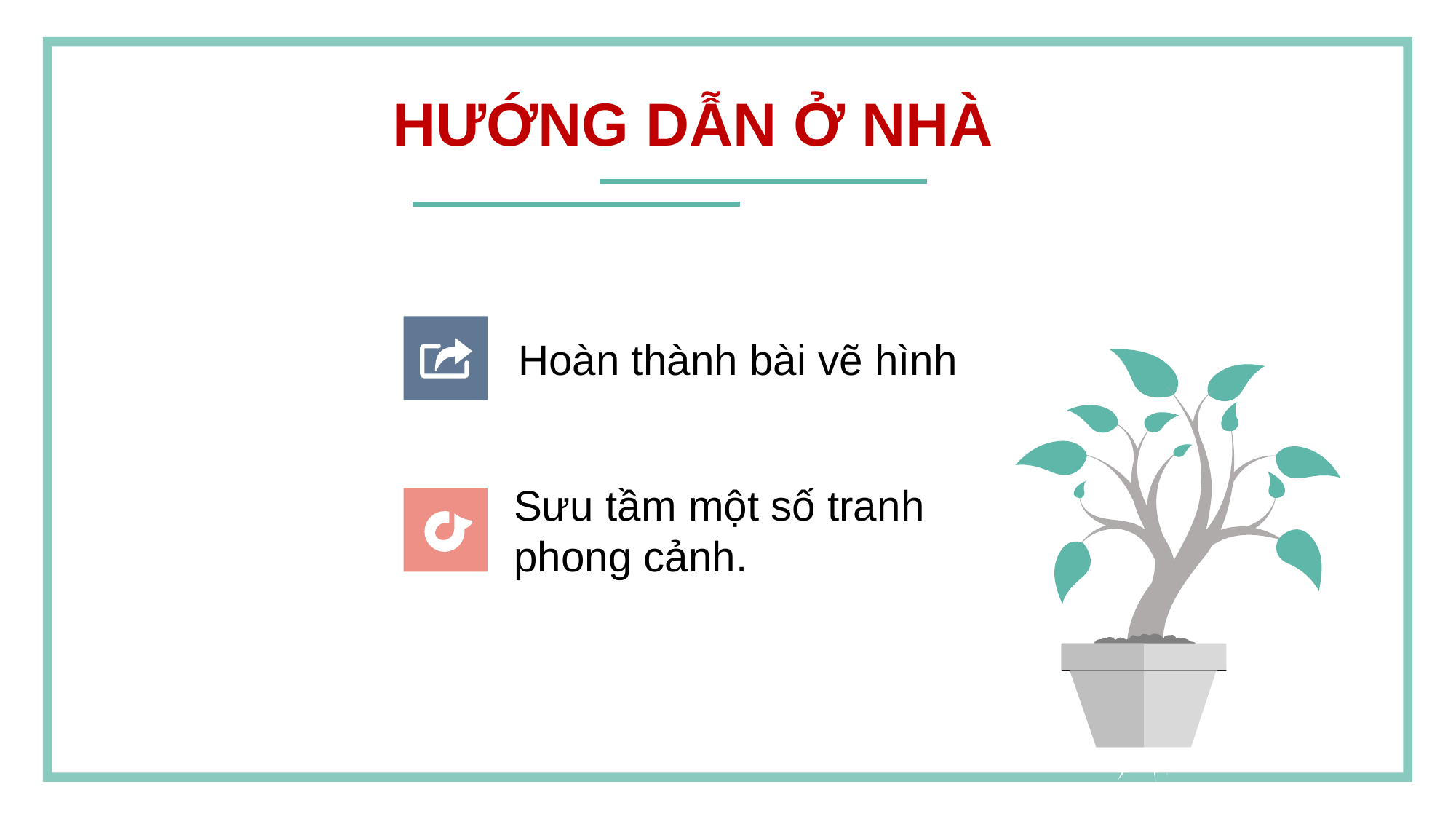

HƯỚNG DẪN Ở NHÀ

Hoàn thành bài vẽ hình

Sưu tầm một số tranh phong cảnh.